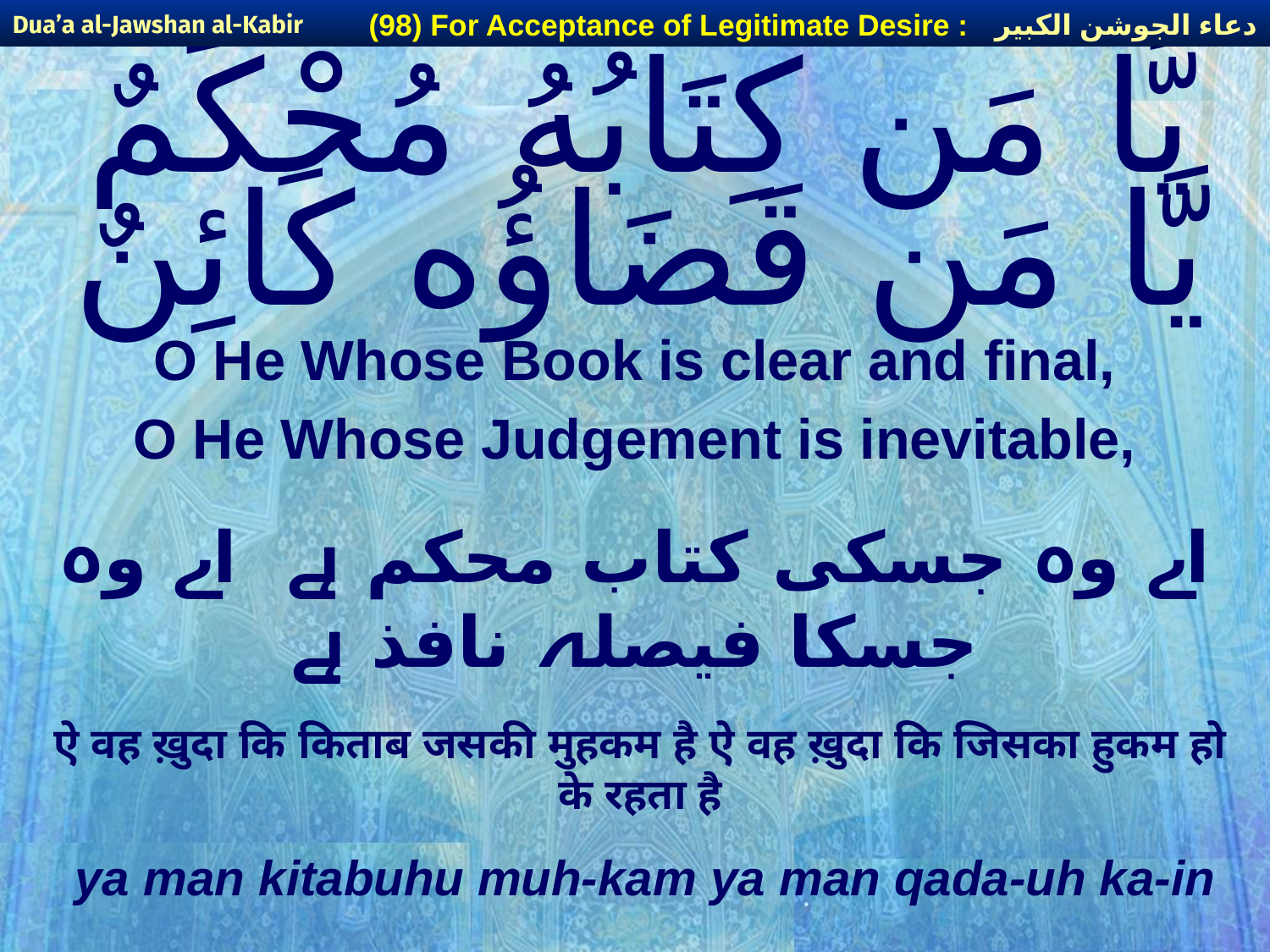

دعاء الجوشن الكبير
(98) For Acceptance of Legitimate Desire :
Dua’a al-Jawshan al-Kabir
# يَّا مَن كِتَابُهُ مُحْكَمٌ يَّا مَن قَضَاؤُه كَائِنٌ
O He Whose Book is clear and final,
O He Whose Judgement is inevitable,
اے وہ جسکی کتاب محکم ہے  اے وہ جسکا فیصلہ نافذ ہے
ऐ वह ख़ुदा कि किताब जसकी मुहकम है ऐ वह ख़ुदा कि जिसका हुकम हो के रहता है
ya man kitabuhu muh-kam ya man qada-uh ka-in